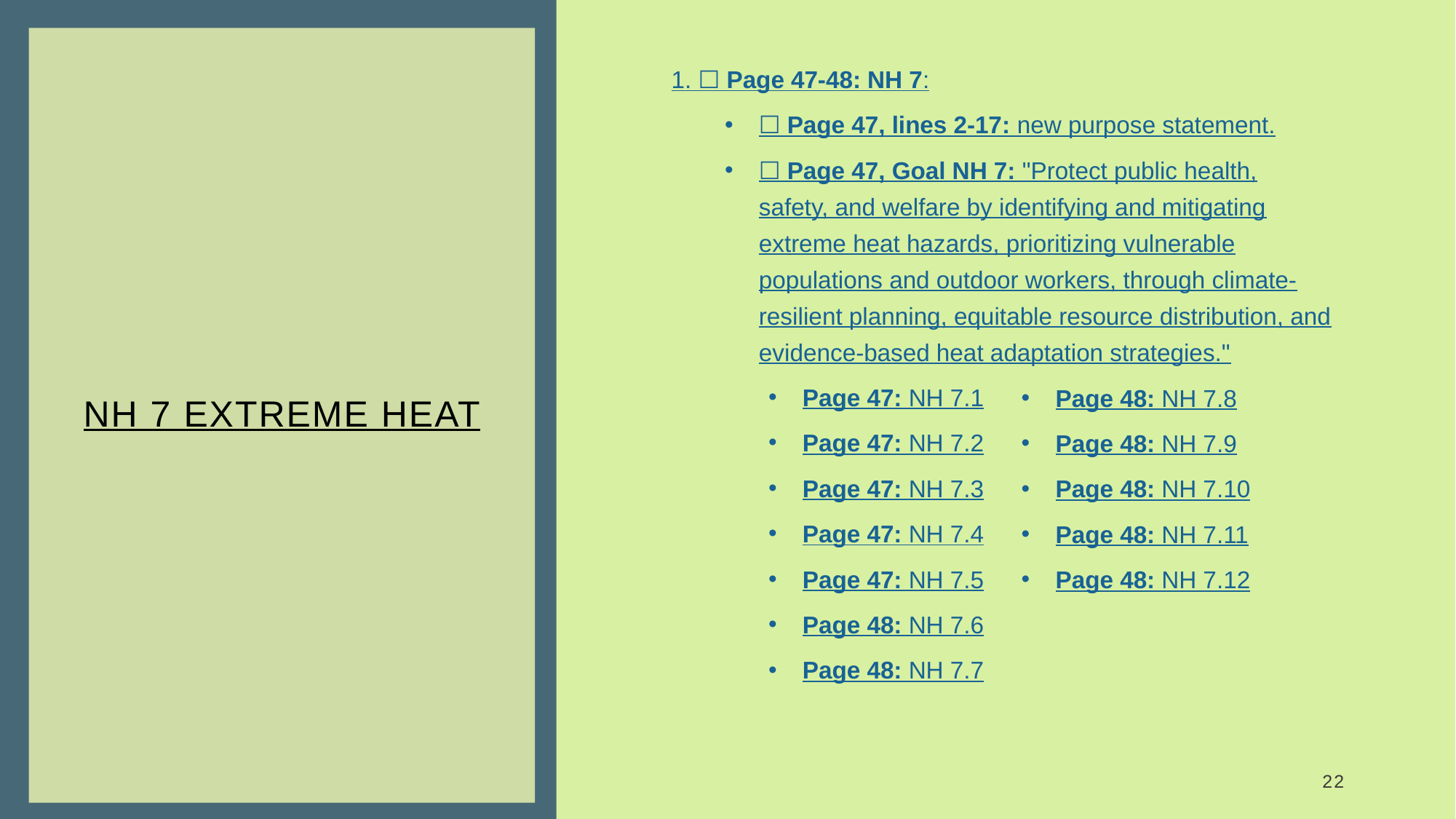

# NH 7 extreme heat
1. ☐ Page 47-48: NH 7:
☐ Page 47, lines 2-17: new purpose statement.
☐ Page 47, Goal NH 7: "Protect public health, safety, and welfare by identifying and mitigating extreme heat hazards, prioritizing vulnerable populations and outdoor workers, through climate-resilient planning, equitable resource distribution, and evidence-based heat adaptation strategies."
Page 47: NH 7.1
Page 47: NH 7.2
Page 47: NH 7.3
Page 47: NH 7.4
Page 47: NH 7.5
Page 48: NH 7.6
Page 48: NH 7.7

Page 48: NH 7.8
Page 48: NH 7.9
Page 48: NH 7.10
Page 48: NH 7.11
Page 48: NH 7.12

22